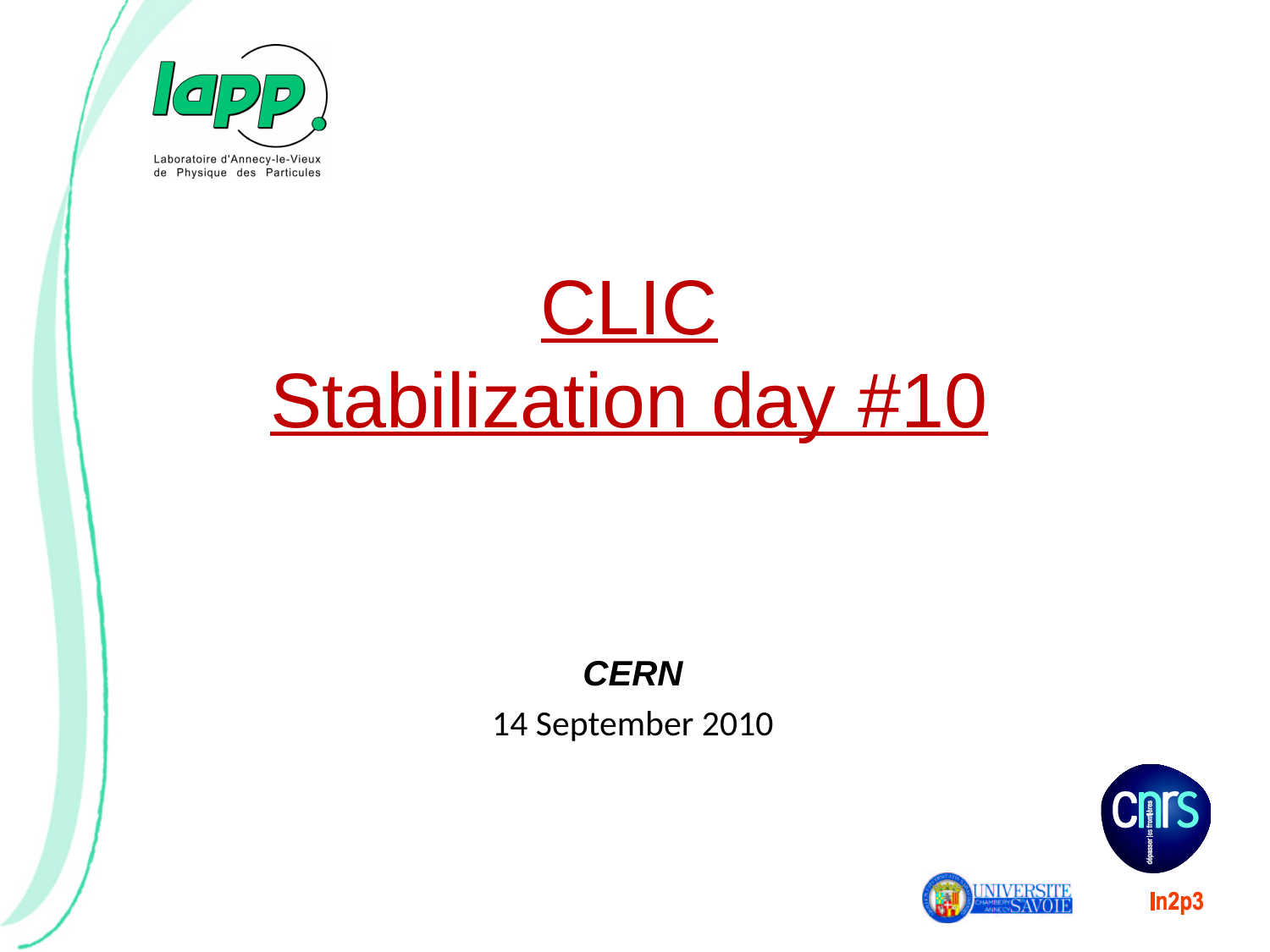

# CLIC Stabilization day #10
CERN
14 September 2010